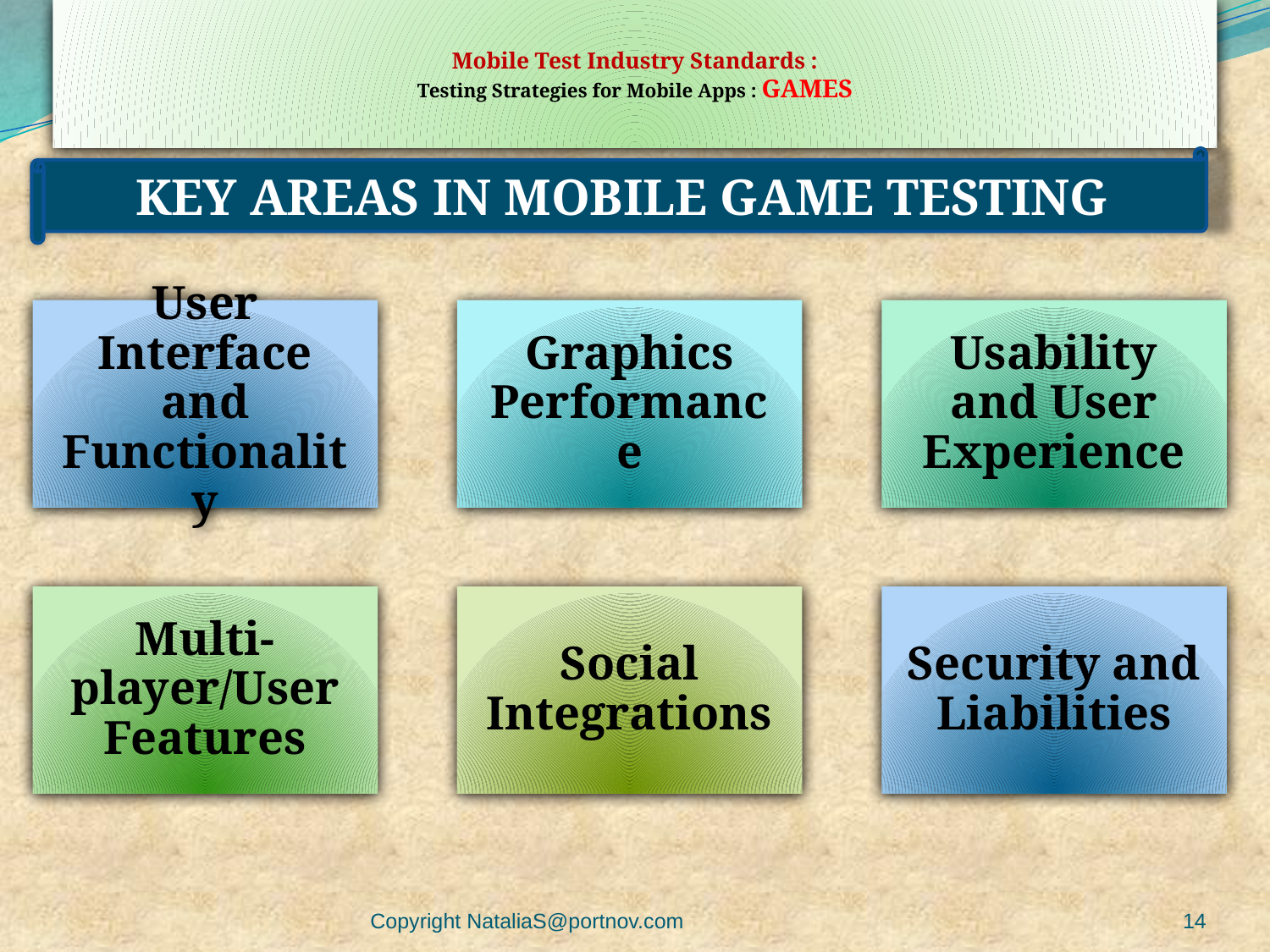

# Mobile Test Industry Standards : Testing Strategies for Mobile Apps : GAMES
KEY AREAS IN MOBILE GAME TESTING

User Interface and Functionality

Graphics Performance

Usability and User Experience

Multi-player/User Features

Social Integrations
Security and Liabilities
Copyright NataliaS@portnov.com
14